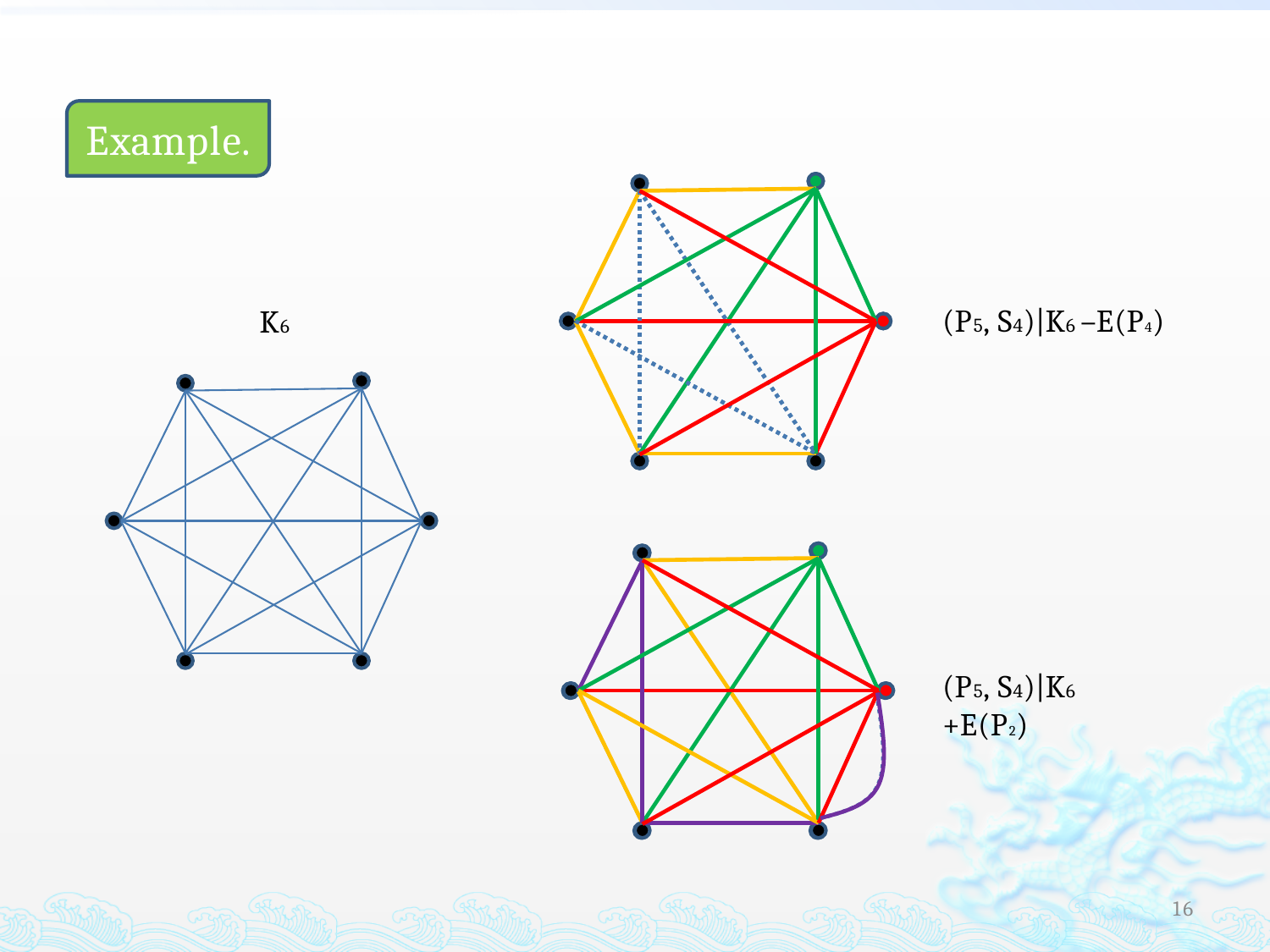

Example.

(P5, S4)|K6 –E(P4)
K6

(P5, S4)|K6 +E(P2)
16